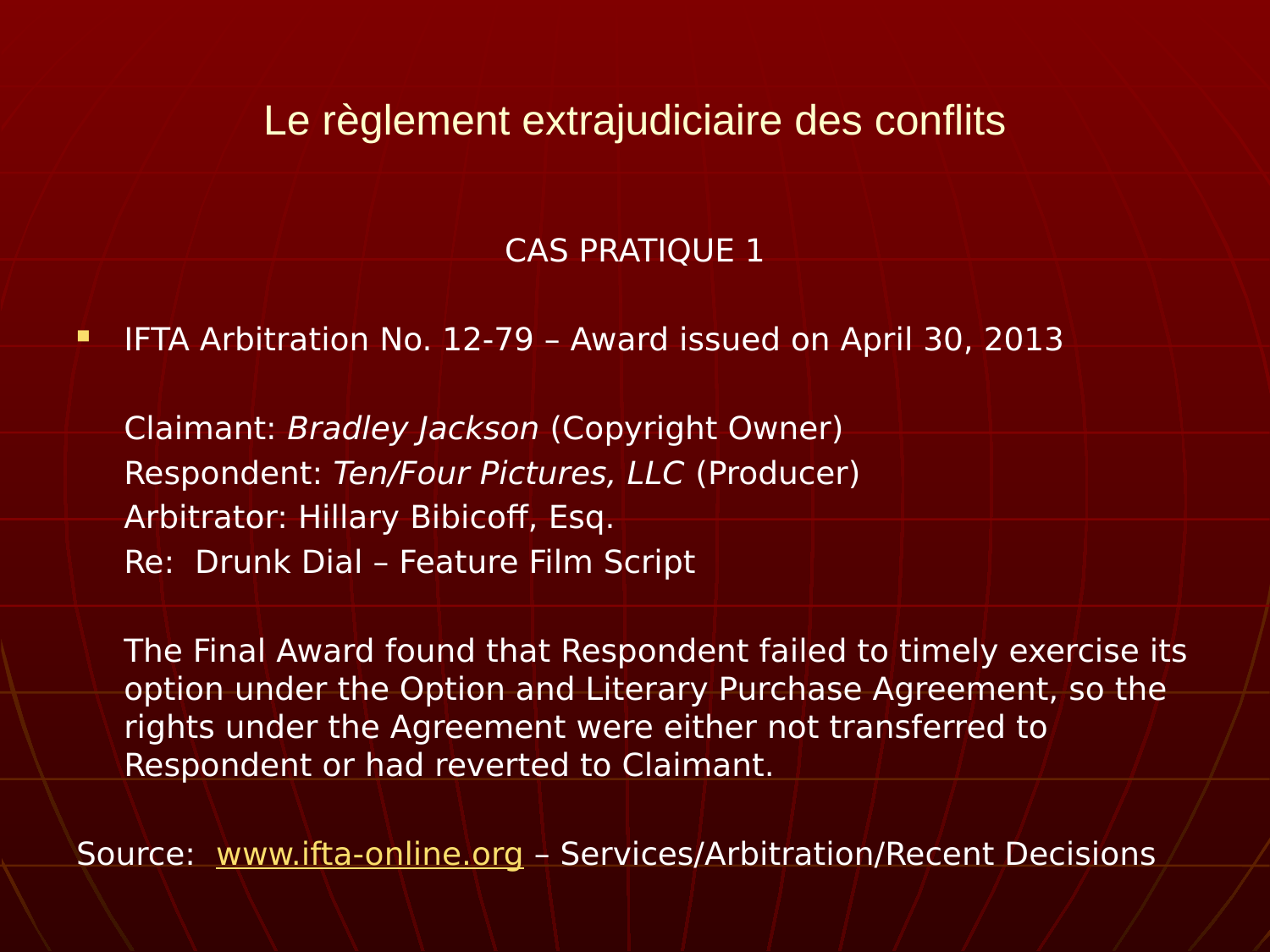

# Le règlement extrajudiciaire des conflits

CAS PRATIQUE 1

IFTA Arbitration No. 12-79 – Award issued on April 30, 2013

	Claimant: Bradley Jackson (Copyright Owner)
	Respondent: Ten/Four Pictures, LLC (Producer)
	Arbitrator: Hillary Bibicoff, Esq.
	Re:  Drunk Dial – Feature Film Script

	The Final Award found that Respondent failed to timely exercise its option under the Option and Literary Purchase Agreement, so the rights under the Agreement were either not transferred to Respondent or had reverted to Claimant.

Source:  www.ifta-online.org – Services/Arbitration/Recent Decisions